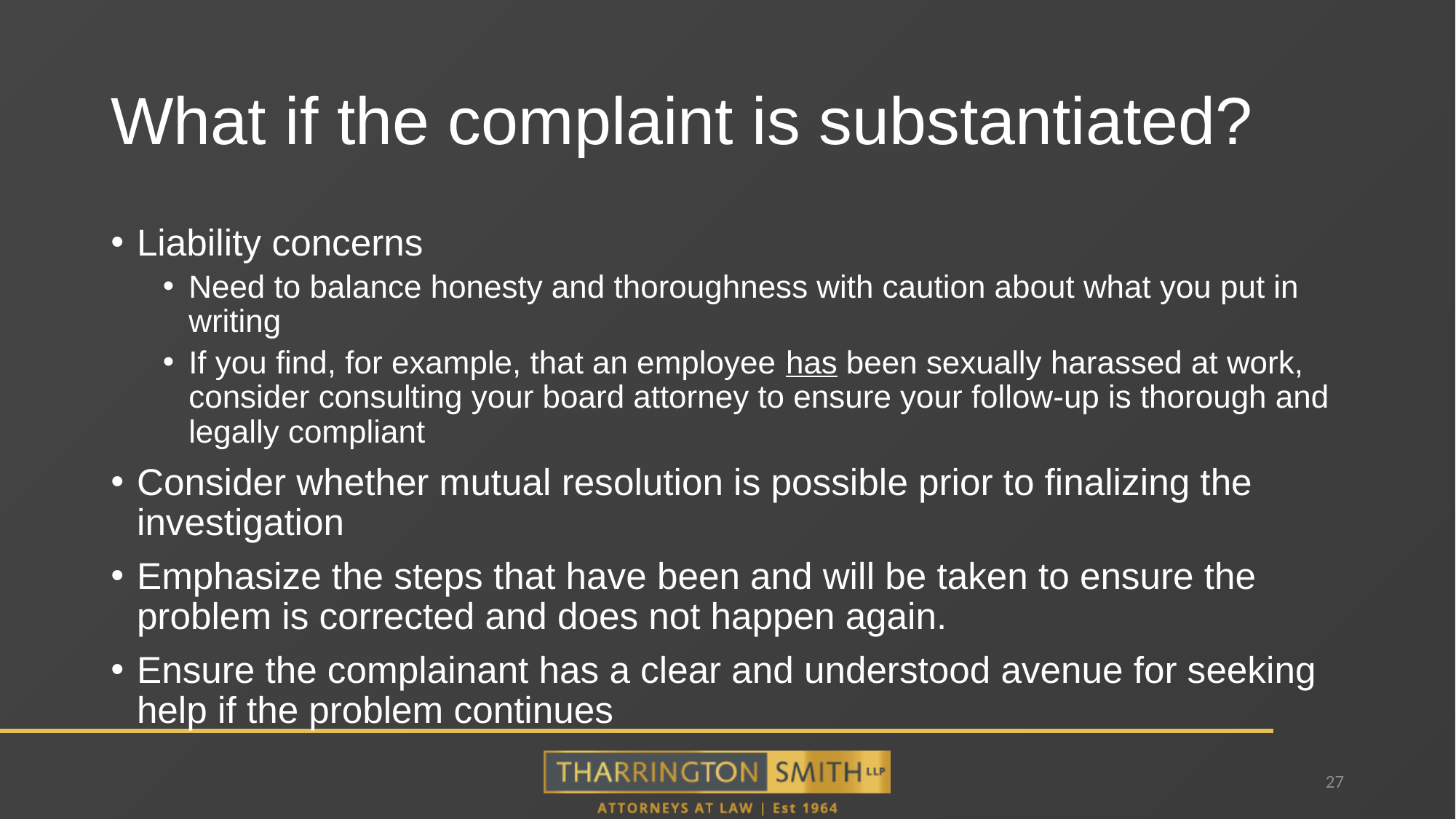

# What if the complaint is substantiated?
Liability concerns
Need to balance honesty and thoroughness with caution about what you put in writing
If you find, for example, that an employee has been sexually harassed at work, consider consulting your board attorney to ensure your follow-up is thorough and legally compliant
Consider whether mutual resolution is possible prior to finalizing the investigation
Emphasize the steps that have been and will be taken to ensure the problem is corrected and does not happen again.
Ensure the complainant has a clear and understood avenue for seeking help if the problem continues

27